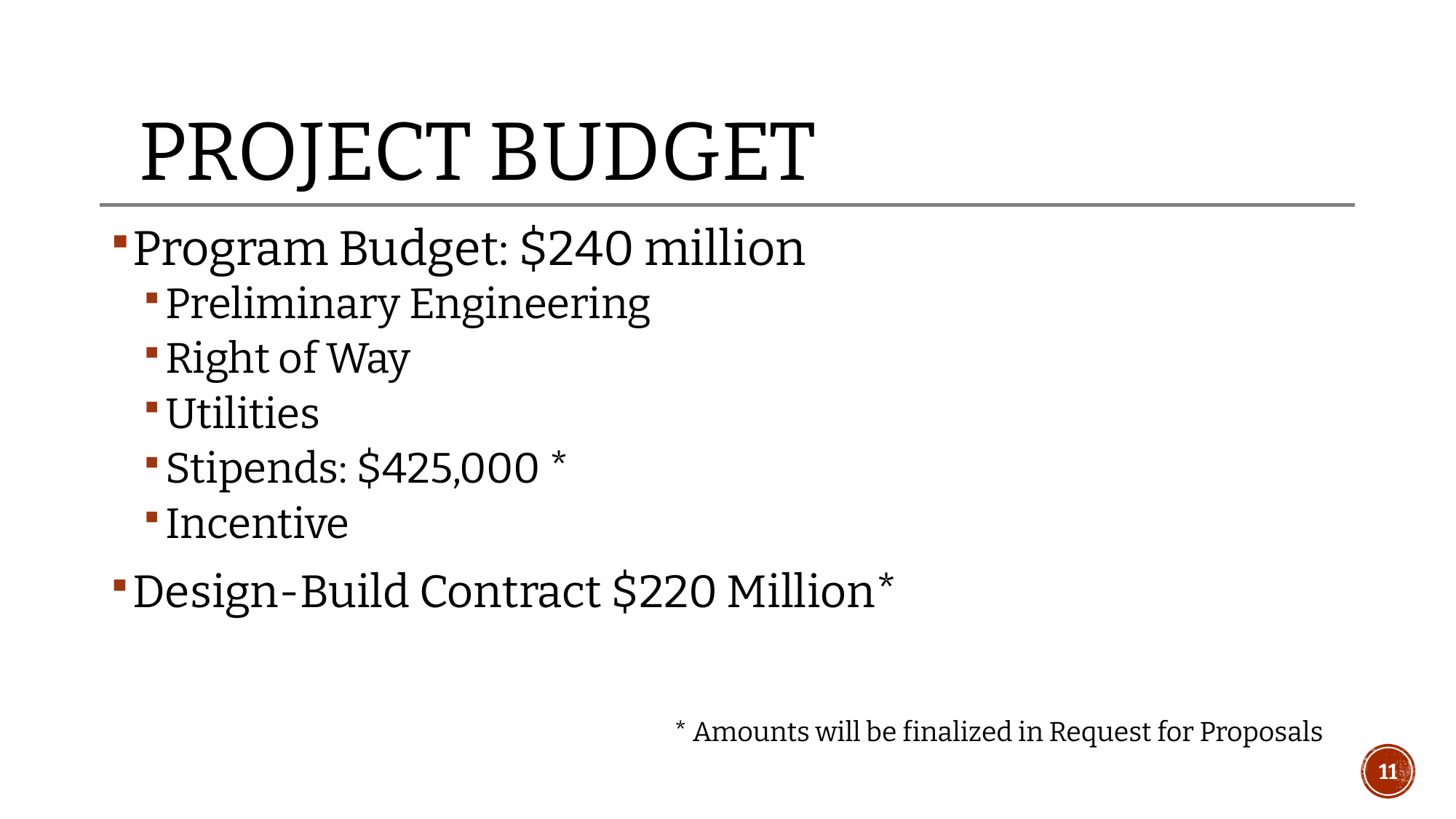

# Project Budget
Program Budget: $240 million
Preliminary Engineering
Right of Way
Utilities
Stipends: $425,000 *
Incentive
Design-Build Contract $220 Million*
* Amounts will be finalized in Request for Proposals
11